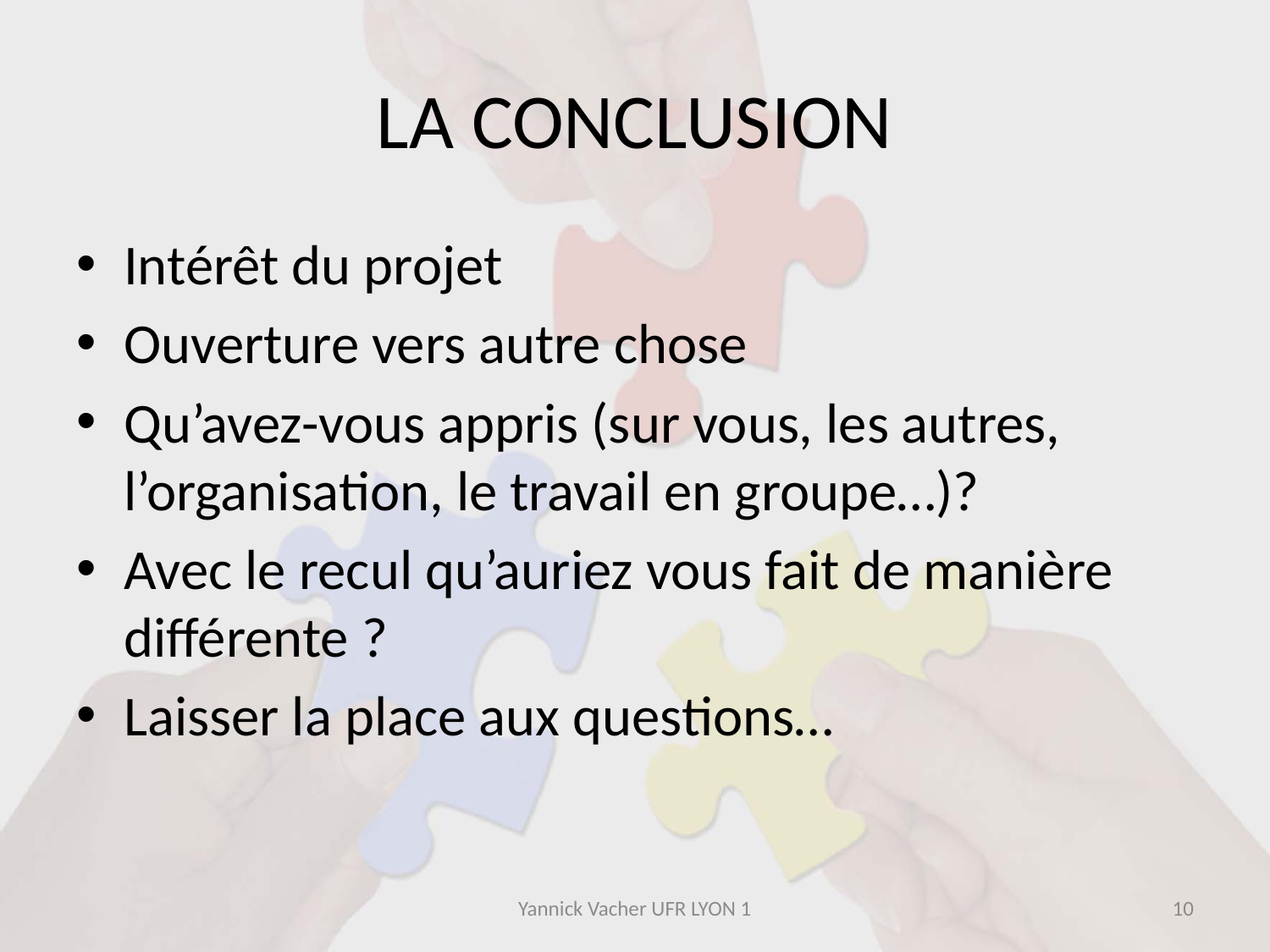

# LA CONCLUSION
Intérêt du projet
Ouverture vers autre chose
Qu’avez-vous appris (sur vous, les autres, l’organisation, le travail en groupe…)?
Avec le recul qu’auriez vous fait de manière différente ?
Laisser la place aux questions…

Yannick Vacher UFR LYON 1
10